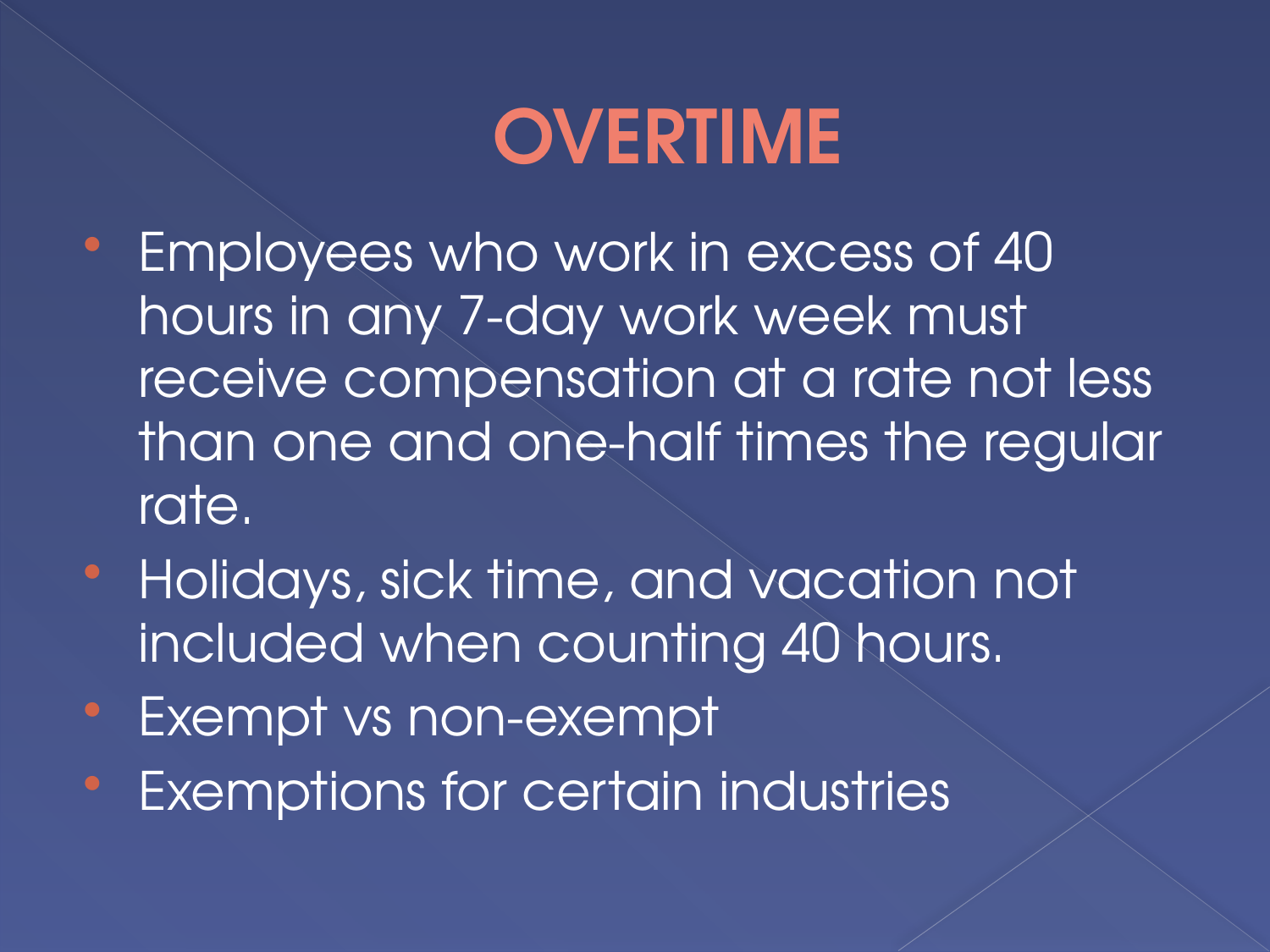

# OVERTIME
Employees who work in excess of 40 hours in any 7-day work week must receive compensation at a rate not less than one and one-half times the regular rate.
Holidays, sick time, and vacation not included when counting 40 hours.
Exempt vs non-exempt
Exemptions for certain industries